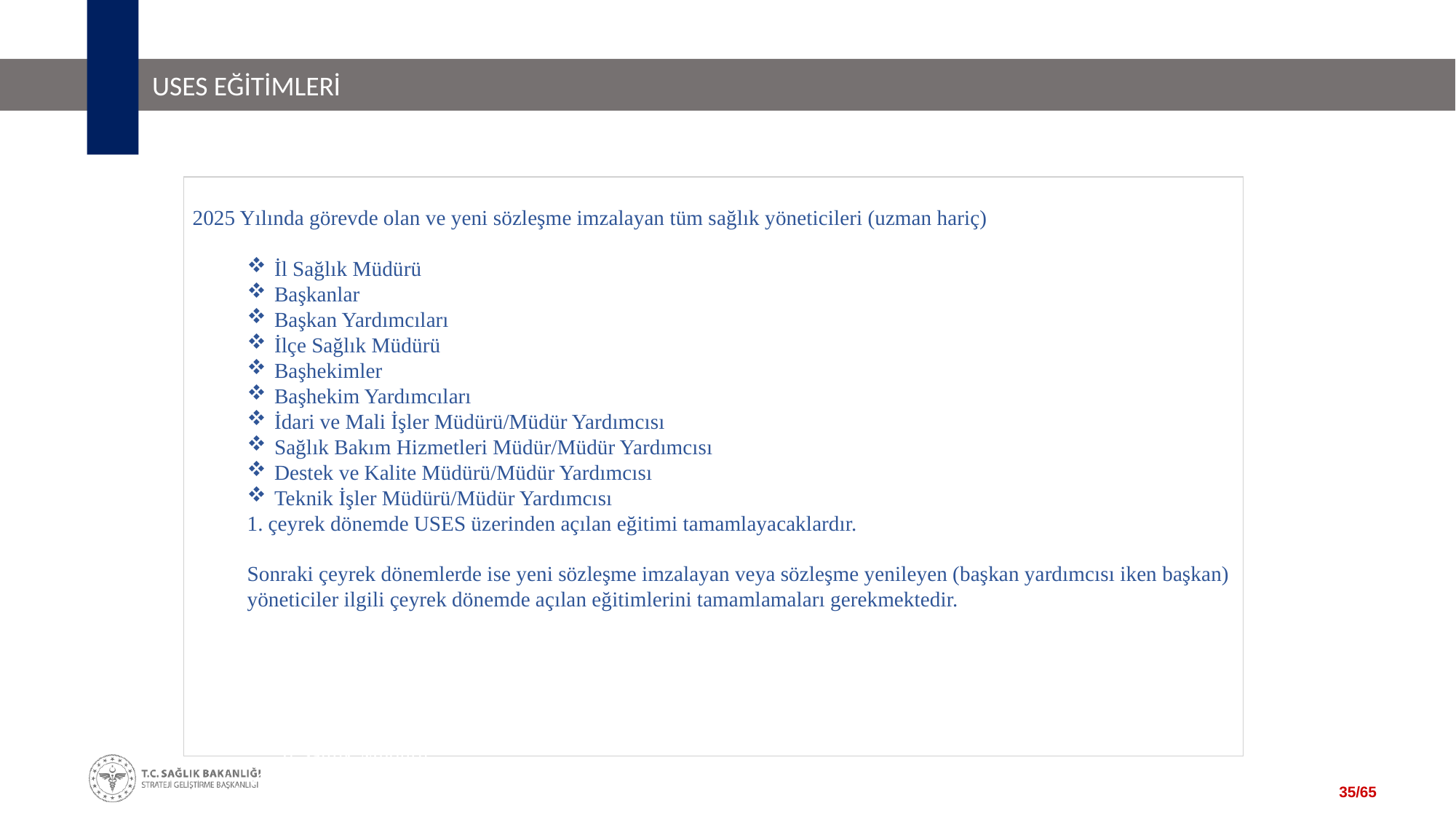

USES EĞİTİMLERİ
2025 Yılında görevde olan ve yeni sözleşme imzalayan tüm sağlık yöneticileri (uzman hariç) 1. çeyrek dönemde
2025 Yılında görevde olan ve yeni sözleşme imzalayan tüm sağlık yöneticileri (uzman hariç)

İl Sağlık Müdürü
Başkanlar
Başkan Yardımcıları
İlçe Sağlık Müdürü
Başhekimler
Başhekim Yardımcıları
İdari ve Mali İşler Müdürü/Müdür Yardımcısı
Sağlık Bakım Hizmetleri Müdür/Müdür Yardımcısı
Destek ve Kalite Müdürü/Müdür Yardımcısı
Teknik İşler Müdürü/Müdür Yardımcısı
1. çeyrek dönemde USES üzerinden açılan eğitimi tamamlayacaklardır.

Sonraki çeyrek dönemlerde ise yeni sözleşme imzalayan veya sözleşme yenileyen (başkan yardımcısı iken başkan) yöneticiler ilgili çeyrek dönemde açılan eğitimlerini tamamlamaları gerekmektedir.

 Sağlık 2025 Yılında görevde olan ve yeni sözleşme imzalayan tüm sağlık yöneticileri (uzman hariç) 1. çeyrek dönemde

İl Sağlık Müdürü
Başkanlar
Başkan Yardımcıları
İlçe Sağlık Müdürü
Tüm Hastanelerin Başhekimleri
Başhekim Yardımcıları
İdari ve Mali İşler Müdürü/Müdür Yardımcısı
Sağlık Bakım Hizmetleri Müdür/Müdür Yardımcısı
Destek ve Kalite Müdürü/Müdür Yardımcısı
Teknik İşler Müdürü/Müdür Yardımcısı
USES üzerinden açılan eğitimi tamamlayacaklardır.
Eğitim alacak yöneticiler Sağlık Hizmetleri Genel Müdürlüğü tarafından Bakanlık ilgili sisteminden alınacaktır.

Sonraki çeyrek dönemlerde ise yeni sözleşme imzalayan veya sözleşme yenileyen (başkan yardımcısı iken başkan) yöneticiler ilgili çeyrek dönemde açılan eğitimlerini tamamlamaları gerekmektedir.

Eğitim alacak yöneticilere USES Birimi tarafından sağlık mail adreslerine eğitimle ilgili bilgi gönderilecektir. Bu sebeple konunun hassasiyeti sebebi ile maillerinin takip edilmesi gerekmektedir.

Müdürü
Başkanlar
Başkan Yardımcıları
İlçe Sağlık Müdürü
Tüm Hastanelerin Başhekimleri
Başhekim Yardımcıları
İdari ve Mali İşler Müdürü/Müdür Yardımcısı
Sağlık Bakım Hizmetleri Müdür/Müdür Yardımcısı
Destek ve Kalite Müdürü/Müdür Yardımcısı
Teknik İşler Müdürü/Müdür Yardımcısı
USES üzerinden açılan eğitimi tamamlayacaklardır.
Eğitim alacak yöneticiler Sağlık Hizmetleri Genel Müdürlüğü tarafından Bakanlık ilgili sisteminden alınacaktır.

Sonraki çeyrek dönemlerde ise yeni sözleşme imzalayan veya sözleşme yenileyen (başkan yardımcısı iken başkan) yöneticiler ilgili çeyrek dönemde açılan eğitimlerini tamamlamaları gerekmektedir.

Eğitim alacak yöneticilere USES Birimi tarafından sağlık mail adreslerine eğitimle ilgili bilgi gönderilecektir. Bu sebeple konunun hassasiyeti sebebi ile maillerinin takip edilmesi gerekmektedir.